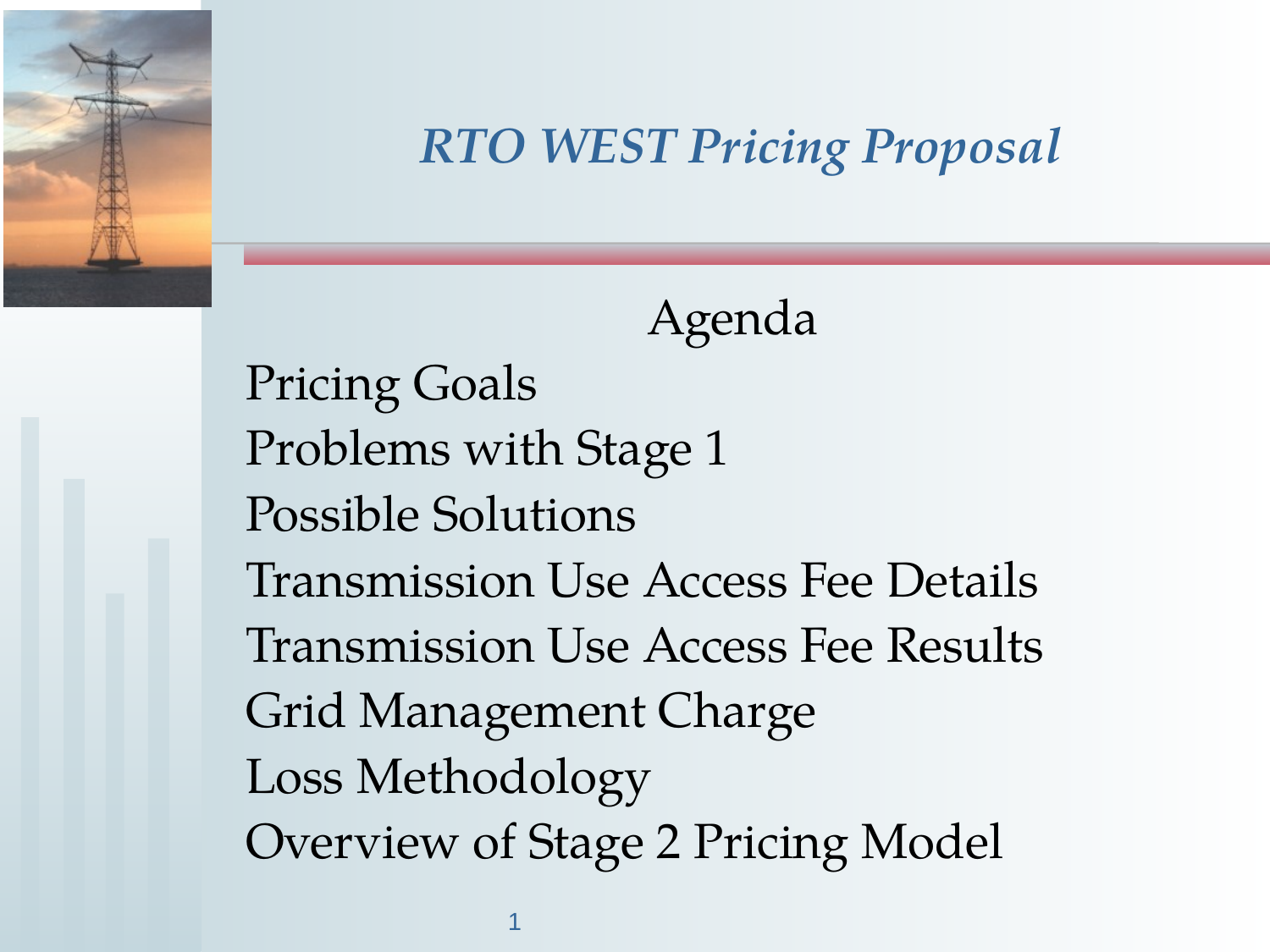

1
# RTO WEST Pricing Proposal
Agenda
Pricing Goals
Problems with Stage 1
Possible Solutions
Transmission Use Access Fee Details
Transmission Use Access Fee Results
Grid Management Charge
Loss Methodology
Overview of Stage 2 Pricing Model